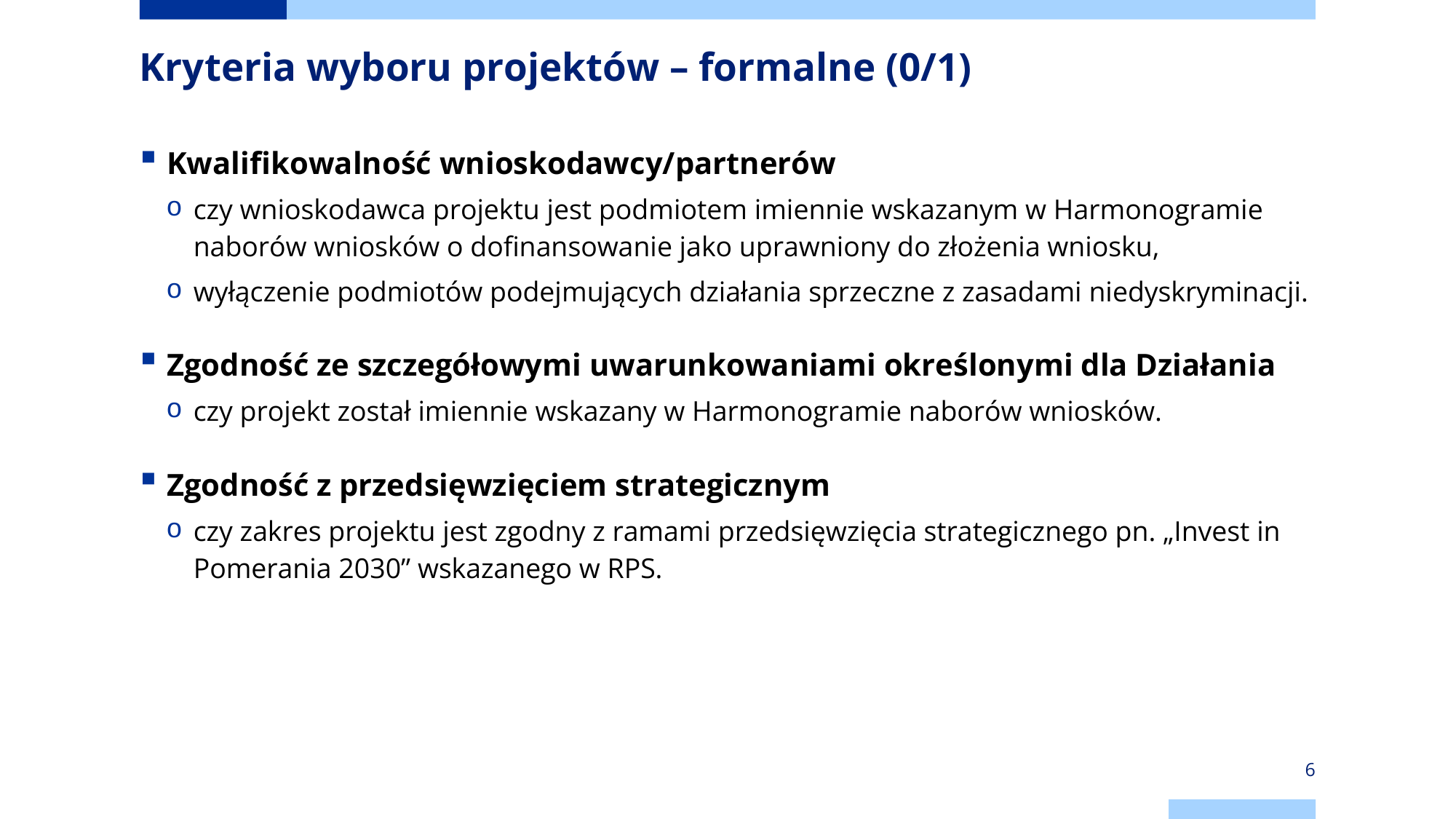

# Kryteria wyboru projektów – formalne (0/1)
Kwalifikowalność wnioskodawcy/partnerów
czy wnioskodawca projektu jest podmiotem imiennie wskazanym w Harmonogramie naborów wniosków o dofinansowanie jako uprawniony do złożenia wniosku,
wyłączenie podmiotów podejmujących działania sprzeczne z zasadami niedyskryminacji.
Zgodność ze szczegółowymi uwarunkowaniami określonymi dla Działania
czy projekt został imiennie wskazany w Harmonogramie naborów wniosków.
Zgodność z przedsięwzięciem strategicznym
czy zakres projektu jest zgodny z ramami przedsięwzięcia strategicznego pn. „Invest in Pomerania 2030” wskazanego w RPS.

6